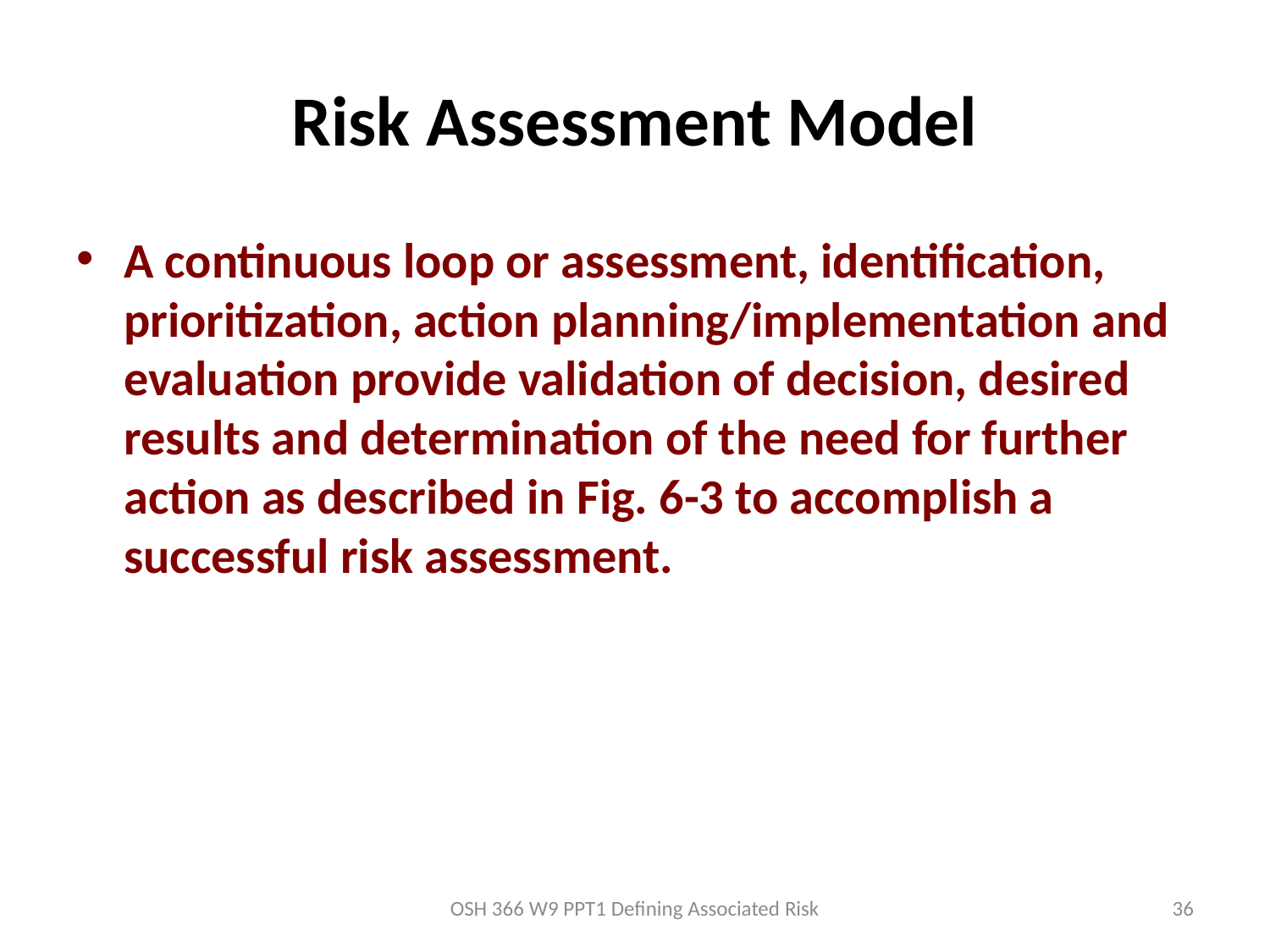

# Risk Assessment Model
A continuous loop or assessment, identification, prioritization, action planning/implementation and evaluation provide validation of decision, desired results and determination of the need for further action as described in Fig. 6-3 to accomplish a successful risk assessment.
OSH 366 W9 PPT1 Defining Associated Risk
36